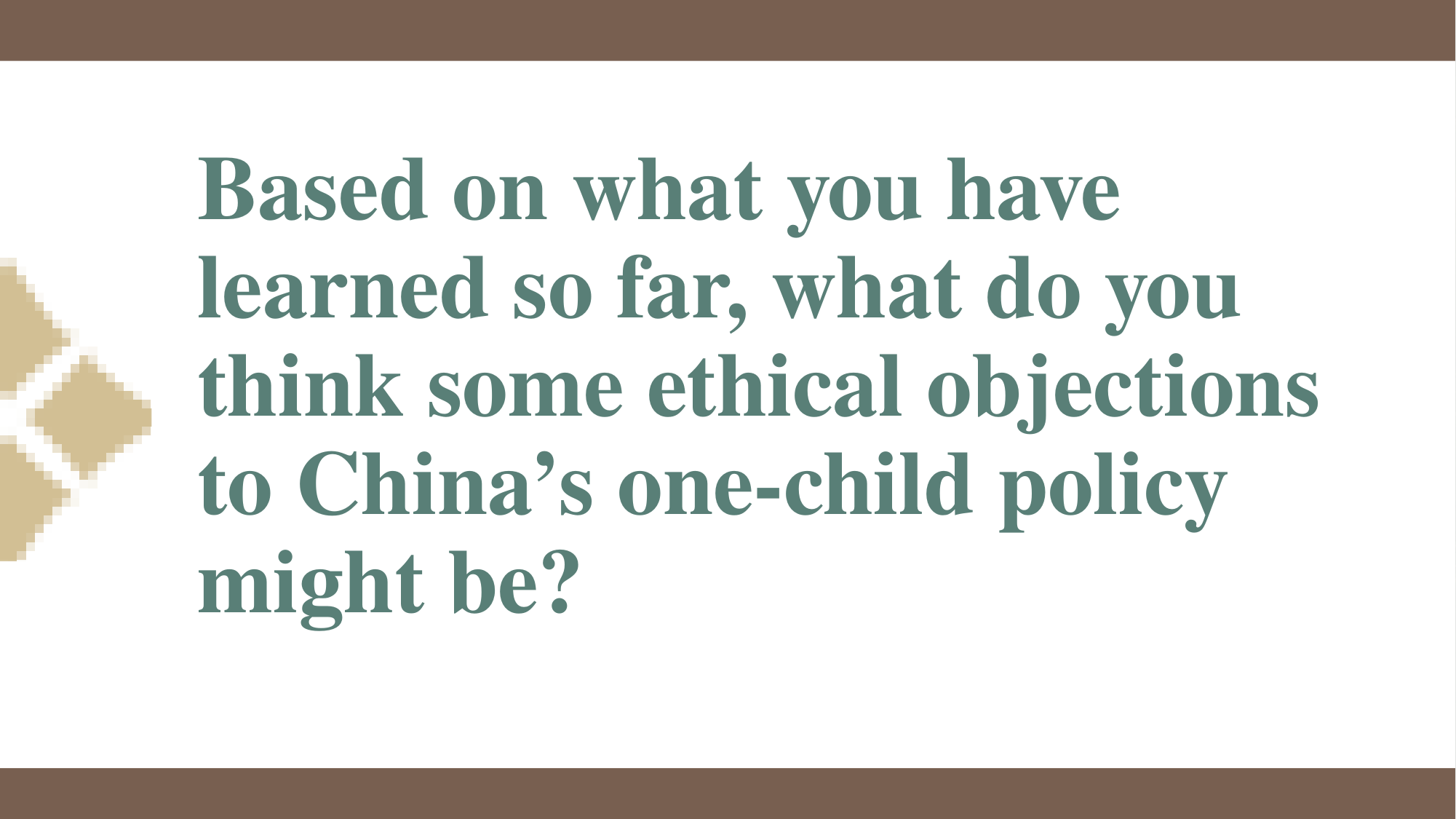

# Based on what you have learned so far, what do you think some ethical objections to China’s one-child policy might be?